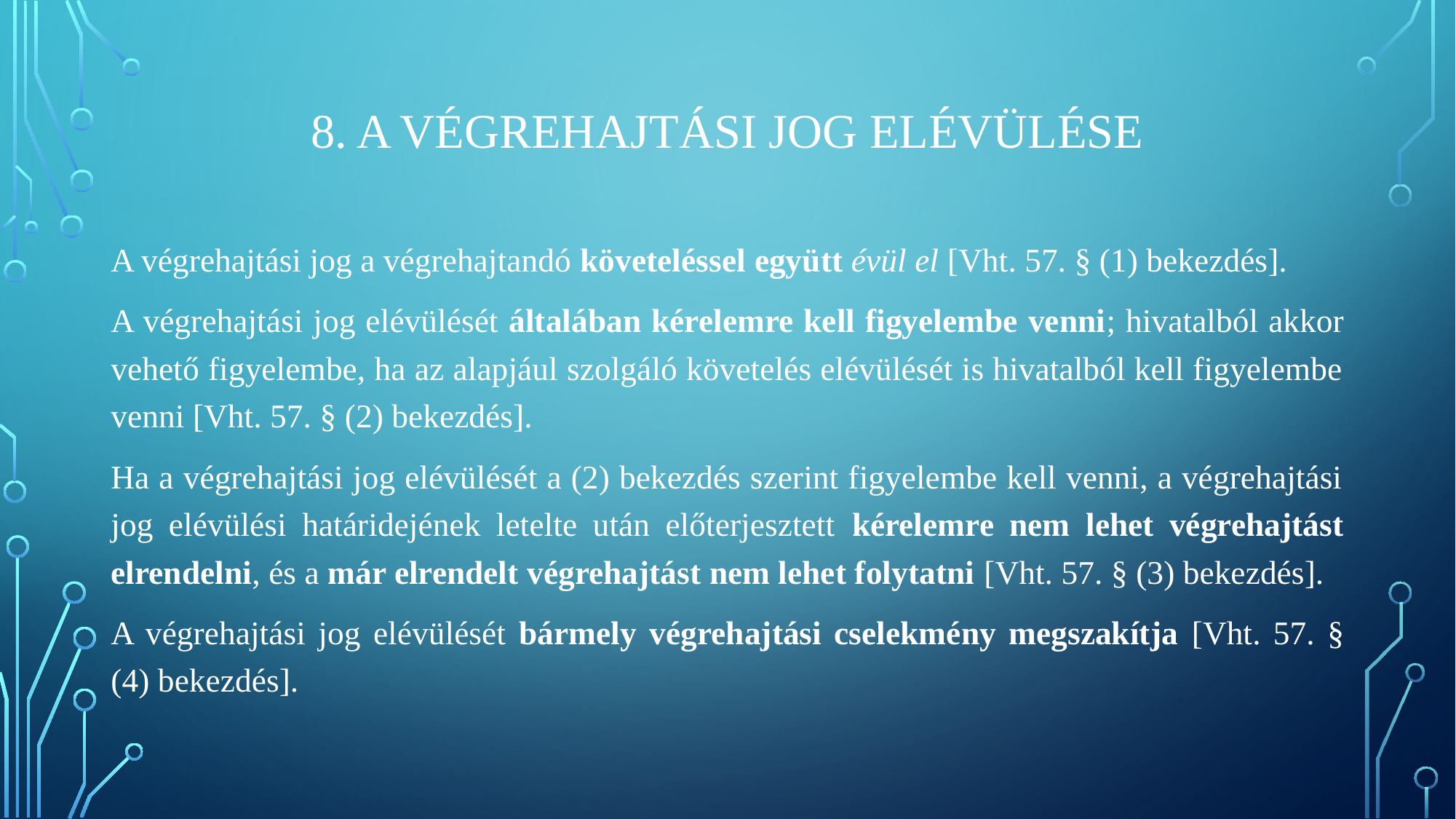

8. A VÉGREHAJTÁSI JOG ELÉVÜLÉSE

A végrehajtási jog a végrehajtandó követeléssel együtt évül el [Vht. 57. § (1) bekezdés].
A végrehajtási jog elévülését általában kérelemre kell figyelembe venni; hivatalból akkor vehető figyelembe, ha az alapjául szolgáló követelés elévülését is hivatalból kell figyelembe venni [Vht. 57. § (2) bekezdés].
Ha a végrehajtási jog elévülését a (2) bekezdés szerint figyelembe kell venni, a végrehajtási jog elévülési határidejének letelte után előterjesztett kérelemre nem lehet végrehajtást elrendelni, és a már elrendelt végrehajtást nem lehet folytatni [Vht. 57. § (3) bekezdés].
A végrehajtási jog elévülését bármely végrehajtási cselekmény megszakítja [Vht. 57. § (4) bekezdés].